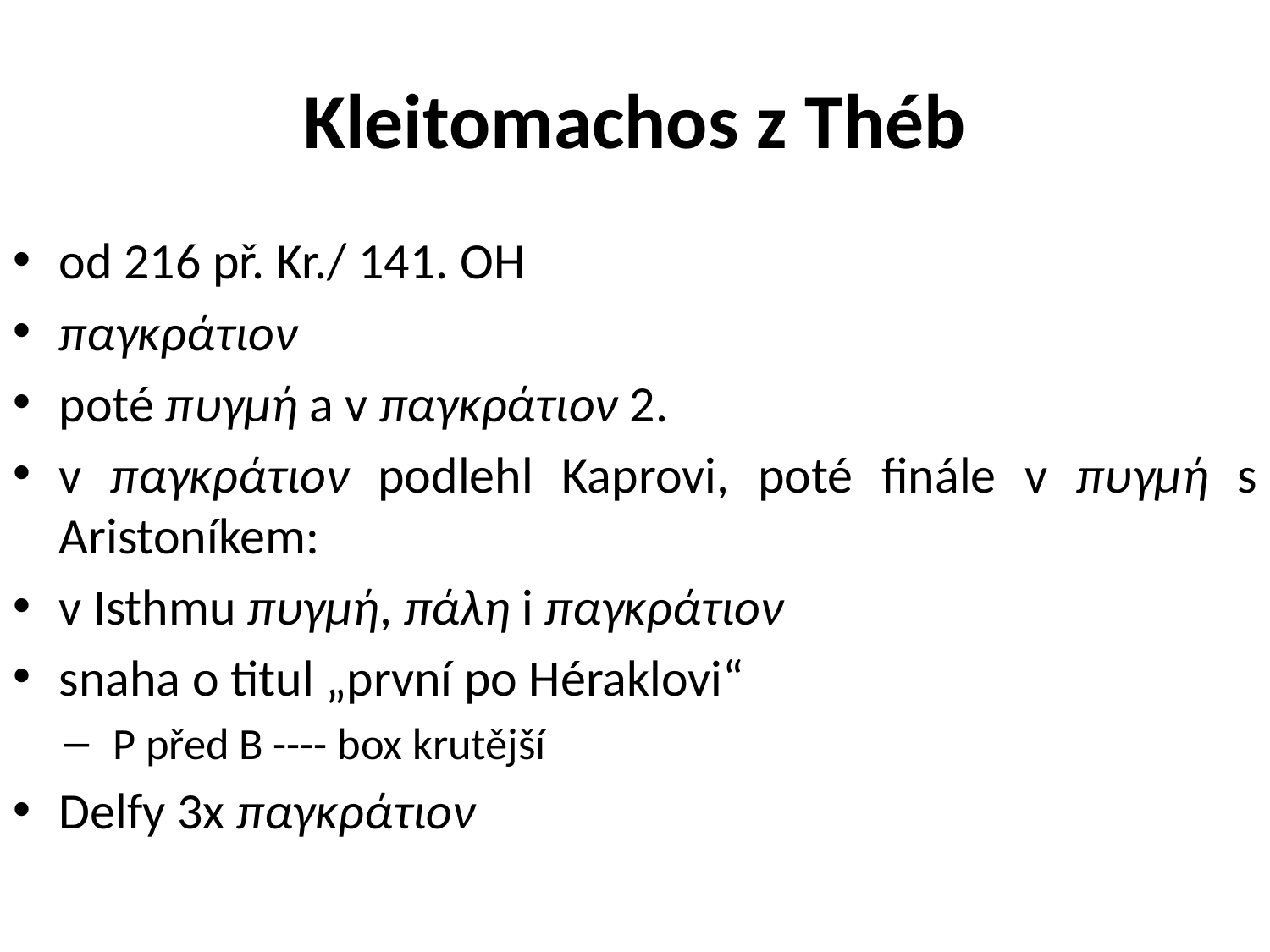

# Kleitomachos z Théb
od 216 př. Kr./ 141. OH
παγκράτιον
poté πυγμή a v παγκράτιον 2.
v παγκράτιον podlehl Kaprovi, poté finále v πυγμή s Aristoníkem:
v Isthmu πυγμή, πάλη i παγκράτιον
snaha o titul „první po Héraklovi“
P před B ---- box krutější
Delfy 3x παγκράτιον